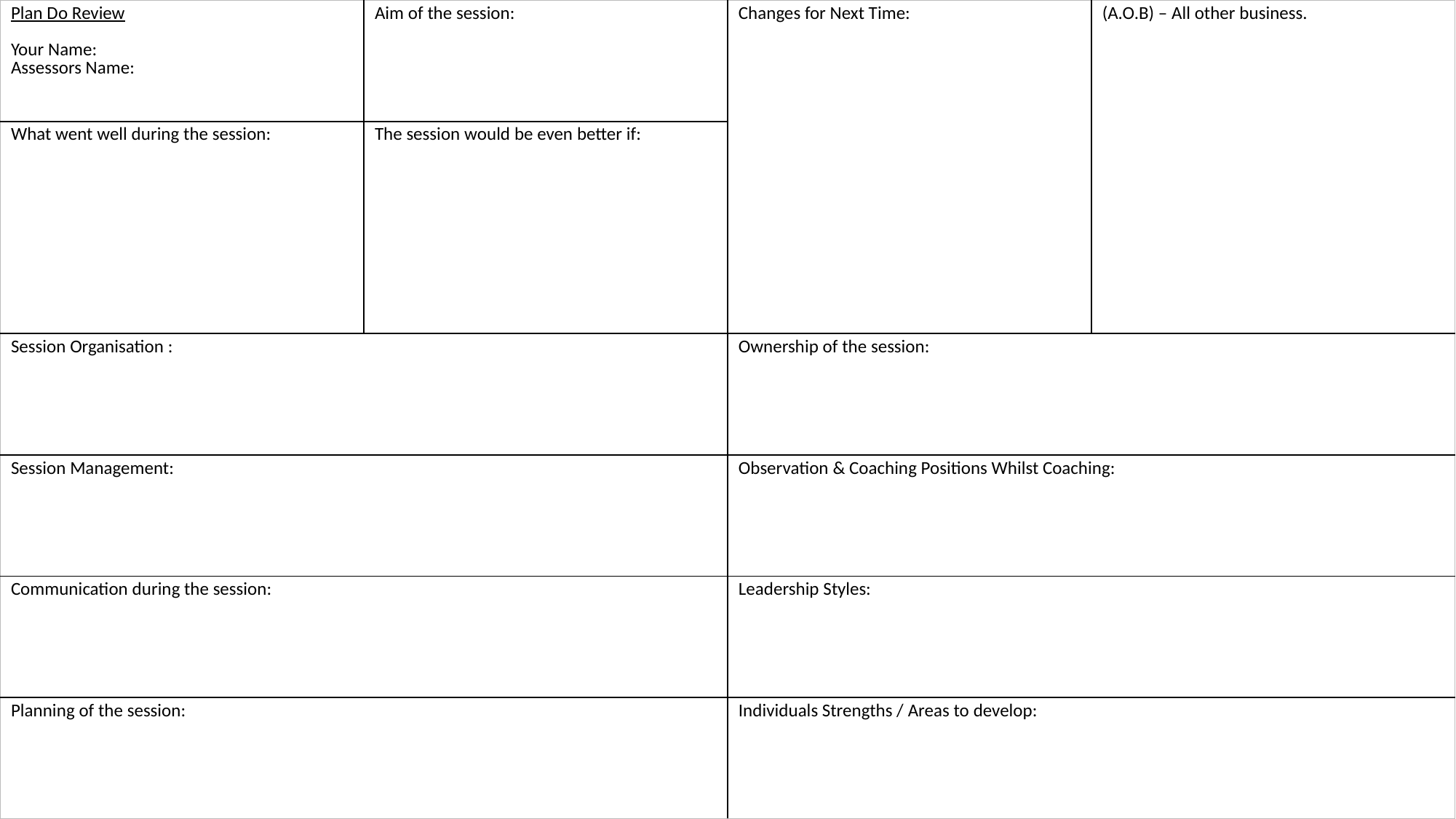

| Plan Do Review Your Name: Assessors Name: | Aim of the session: | Changes for Next Time: | (A.O.B) – All other business. |
| --- | --- | --- | --- |
| What went well during the session: | The session would be even better if: |  |  |
| Session Organisation : |  | Ownership of the session: |  |
| Session Management: |  | Observation & Coaching Positions Whilst Coaching: |  |
| Communication during the session: |  | Leadership Styles: |  |
| Planning of the session: |  | Individuals Strengths / Areas to develop: |  |